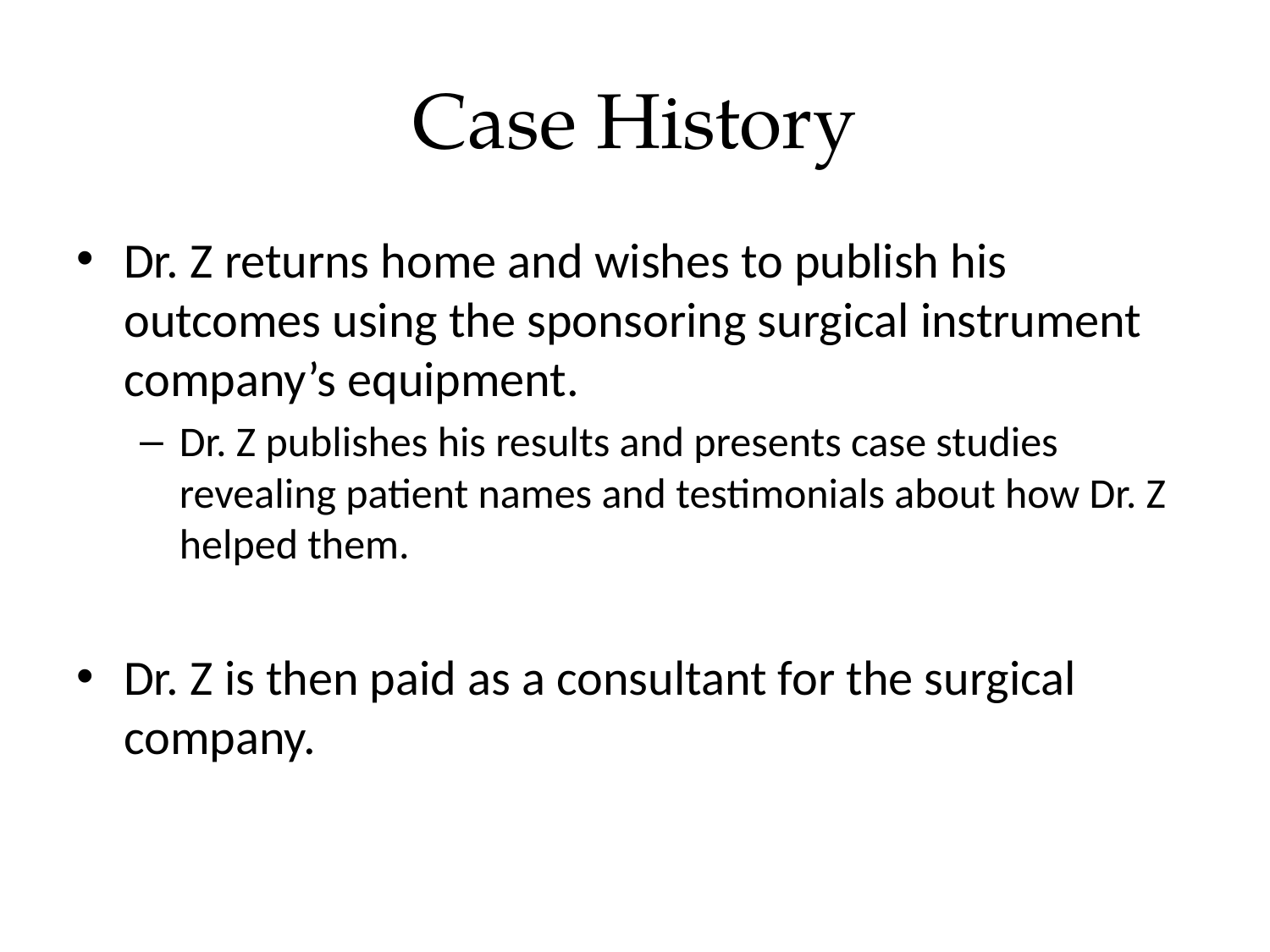

# Case History
Dr. Z returns home and wishes to publish his outcomes using the sponsoring surgical instrument company’s equipment.
Dr. Z publishes his results and presents case studies revealing patient names and testimonials about how Dr. Z helped them.

Dr. Z is then paid as a consultant for the surgical company.